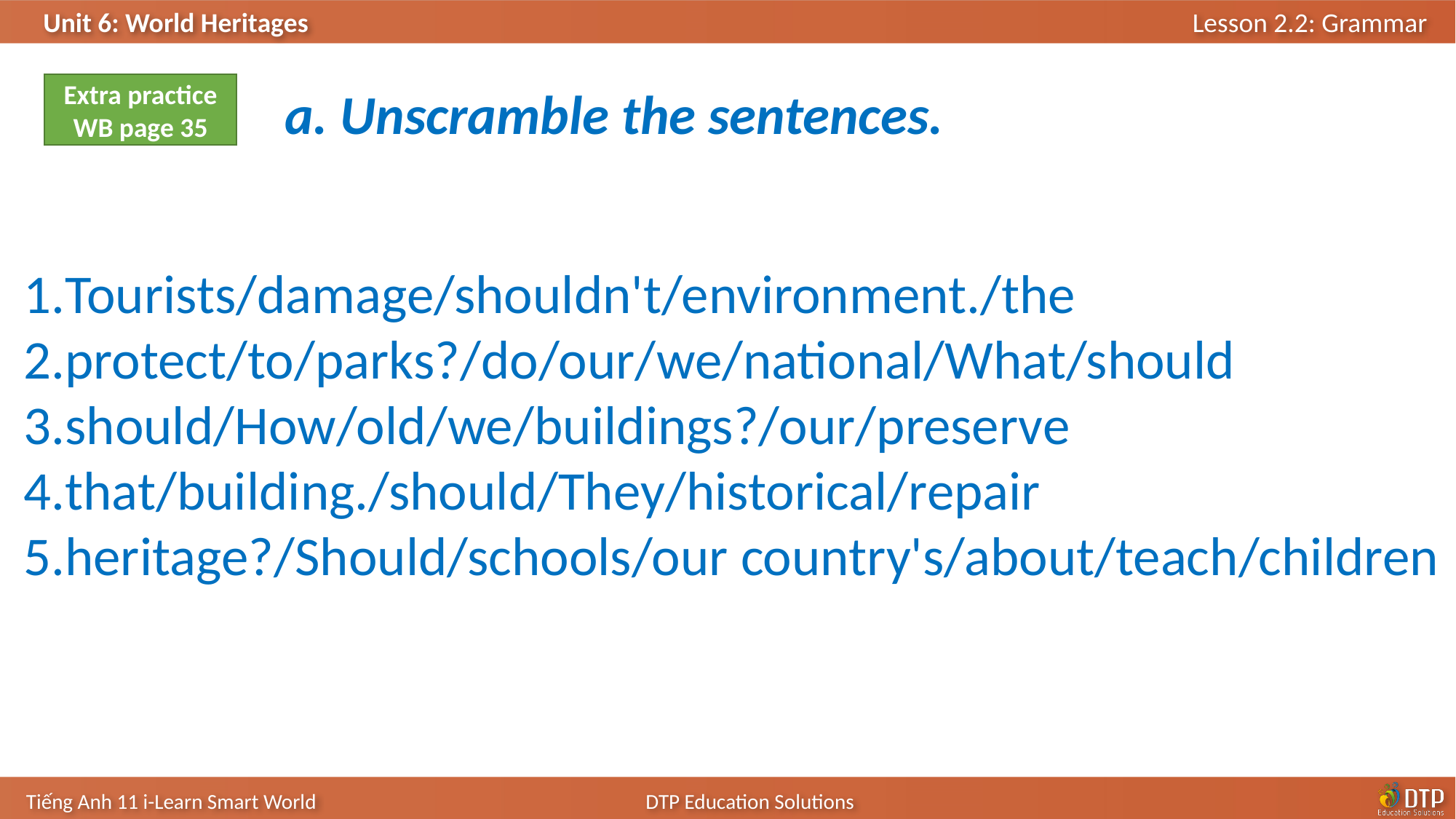

Extra practice
WB page 35
a. Unscramble the sentences.

Tourists/damage/shouldn't/environment./the
protect/to/parks?/do/our/we/national/What/should
should/How/old/we/buildings?/our/preserve
that/building./should/They/historical/repair
heritage?/Should/schools/our country's/about/teach/children